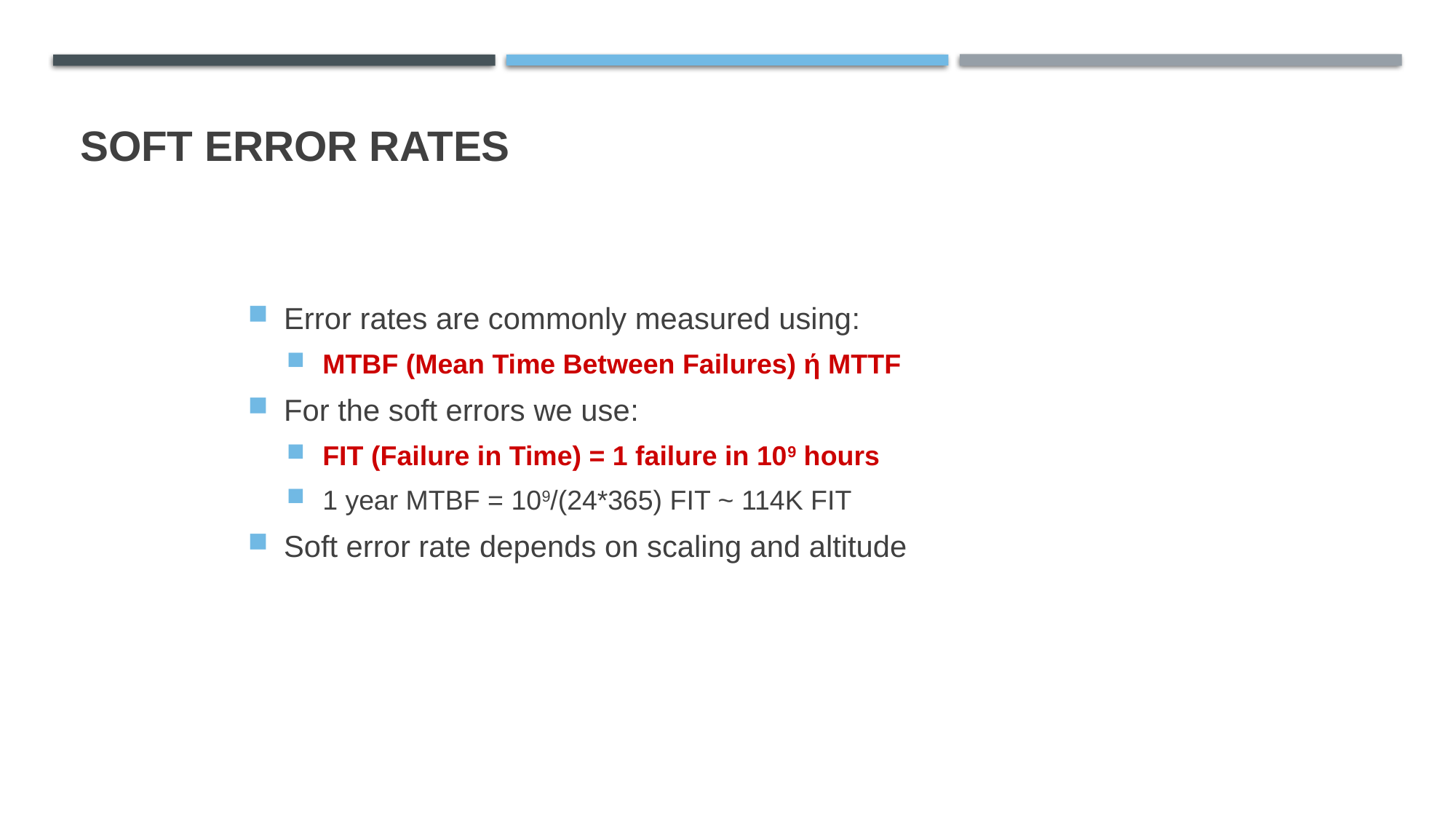

# soft error rates
Error rates are commonly measured using:
MTΒF (Mean Time Between Failures) ή MTTF
For the soft errors we use:
FIT (Failure in Time) = 1 failure in 109 hours
1 year MTBF = 109/(24*365) FIT ~ 114Κ FIT
Soft error rate depends on scaling and altitude